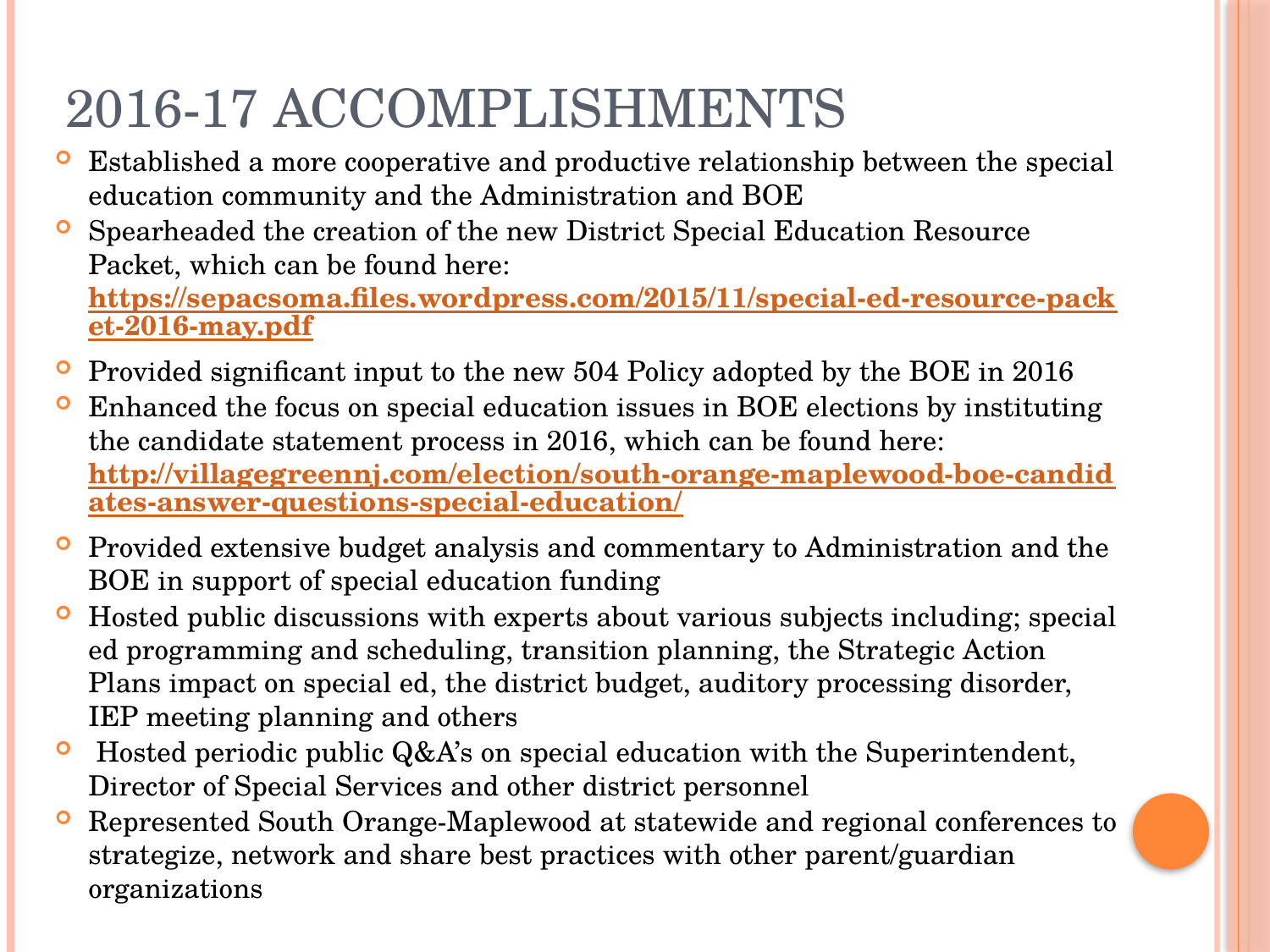

# 2016-17 Accomplishments
Established a more cooperative and productive relationship between the special education community and the Administration and BOE
Spearheaded the creation of the new District Special Education Resource Packet, which can be found here: https://sepacsoma.files.wordpress.com/2015/11/special-ed-resource-packet-2016-may.pdf
Provided significant input to the new 504 Policy adopted by the BOE in 2016
Enhanced the focus on special education issues in BOE elections by instituting the candidate statement process in 2016, which can be found here:  http://villagegreennj.com/election/south-orange-maplewood-boe-candidates-answer-questions-special-education/
Provided extensive budget analysis and commentary to Administration and the BOE in support of special education funding
Hosted public discussions with experts about various subjects including; special ed programming and scheduling, transition planning, the Strategic Action Plans impact on special ed, the district budget, auditory processing disorder, IEP meeting planning and others
 Hosted periodic public Q&A’s on special education with the Superintendent, Director of Special Services and other district personnel
Represented South Orange-Maplewood at statewide and regional conferences to strategize, network and share best practices with other parent/guardian organizations